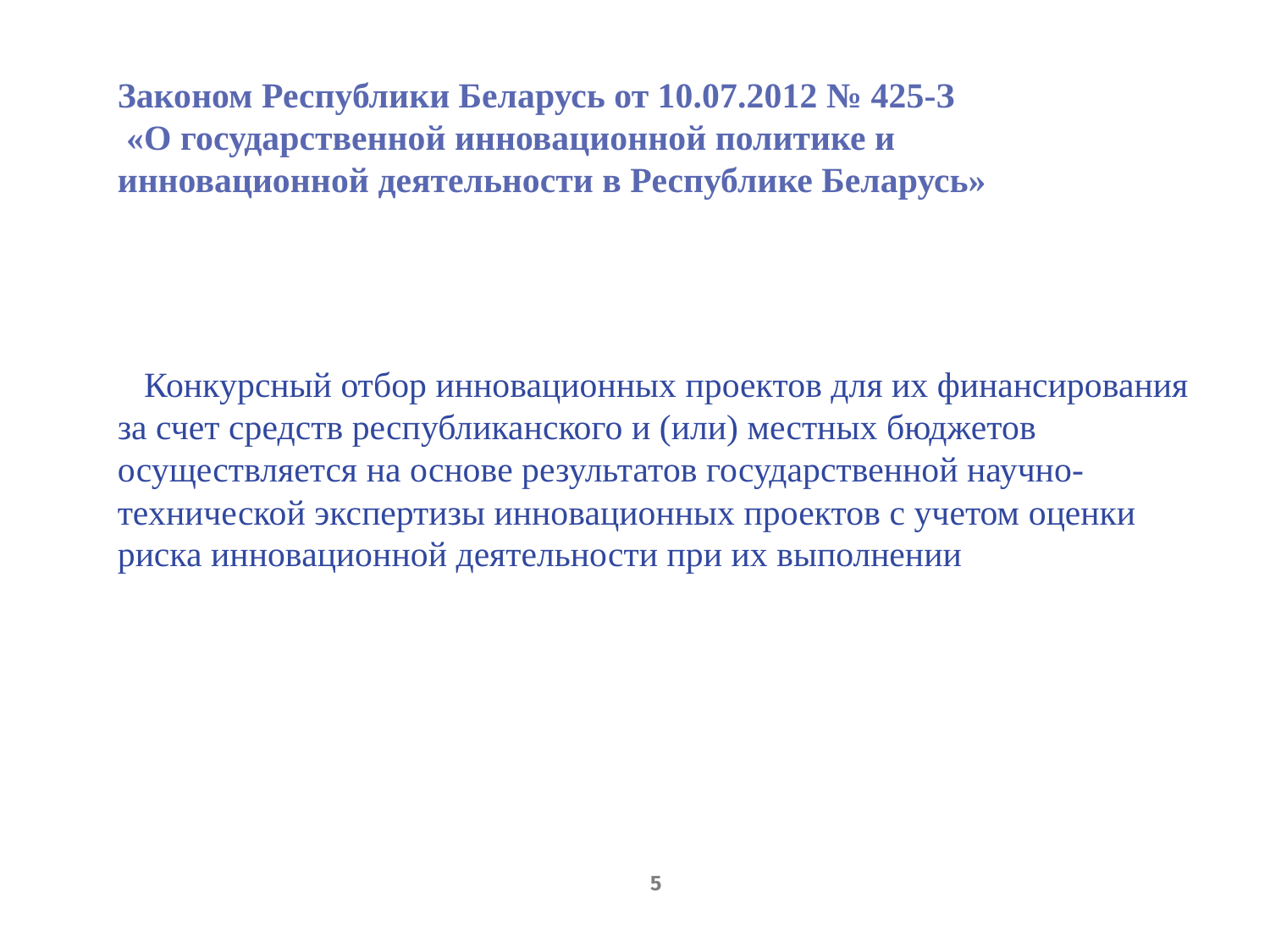

Законом Республики Беларусь от 10.07.2012 № 425-З
 «О государственной инновационной политике и инновационной деятельности в Республике Беларусь»
   Конкурсный отбор инновационных проектов для их финансирования за счет средств республиканского и (или) местных бюджетов осуществляется на основе результатов государственной научно-технической экспертизы инновационных проектов с учетом оценки риска инновационной деятельности при их выполнении
5